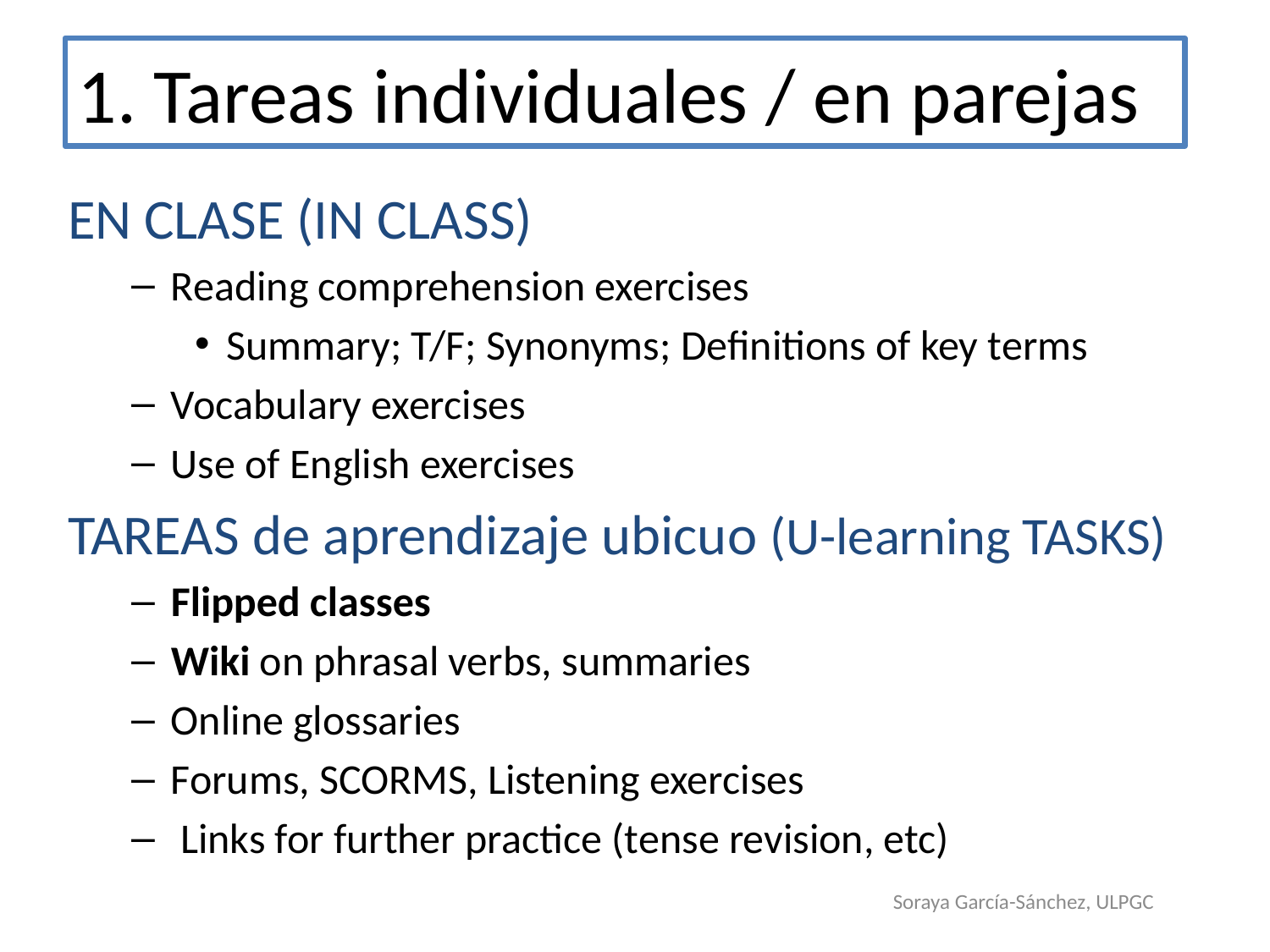

# 1. Tareas individuales / en parejas
EN CLASE (IN CLASS)
Reading comprehension exercises
Summary; T/F; Synonyms; Definitions of key terms
Vocabulary exercises
Use of English exercises
TAREAS de aprendizaje ubicuo (U-learning TASKS)
Flipped classes
Wiki on phrasal verbs, summaries
Online glossaries
Forums, SCORMS, Listening exercises
 Links for further practice (tense revision, etc)
Soraya García-Sánchez, ULPGC